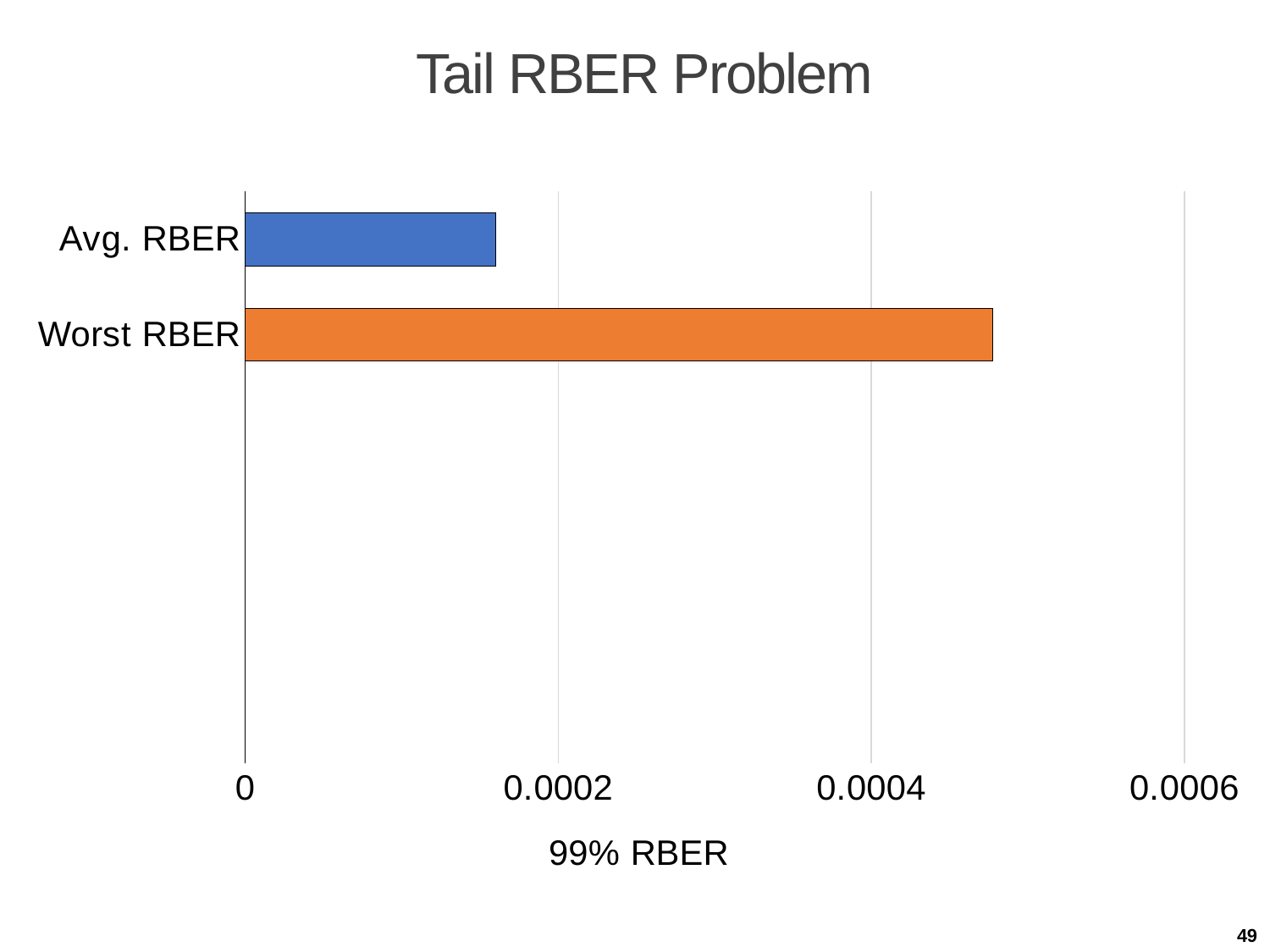

# Tail RBER Problem

### Chart

| Category | Series 1 |
|---|---|
|  | 0.0 |
|  | None |
|  | None |
|  | None |
| Worst RBER | 0.000477498910967 |
| Avg. RBER | 0.00016 |
49